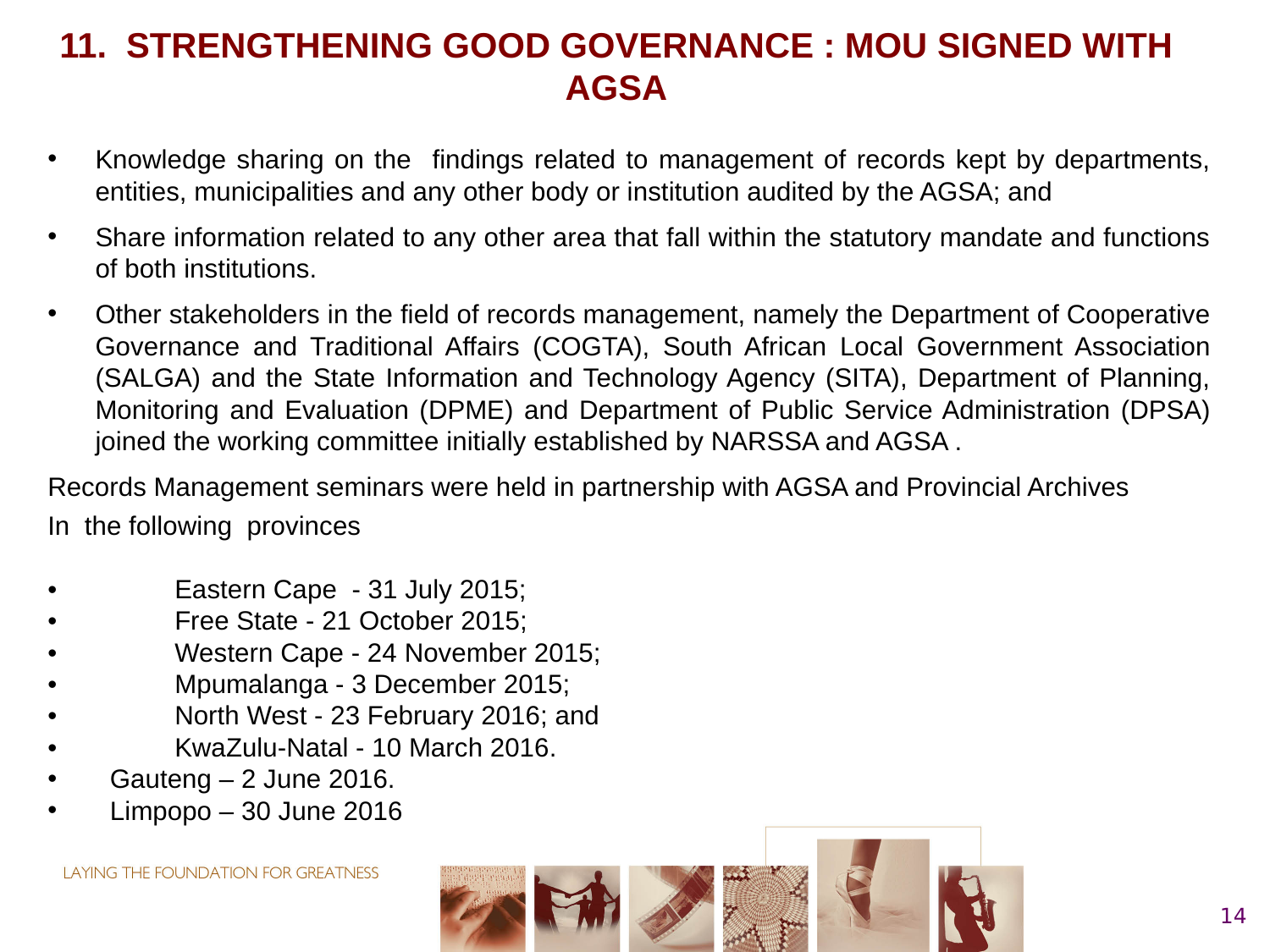

# 11.  Strengthening good governance : MoU signed with AGSA
Knowledge sharing on the  findings related to management of records kept by departments, entities, municipalities and any other body or institution audited by the AGSA; and
Share information related to any other area that fall within the statutory mandate and functions of both institutions.
Other stakeholders in the field of records management, namely the Department of Cooperative Governance and Traditional Affairs (COGTA), South African Local Government Association (SALGA) and the State Information and Technology Agency (SITA), Department of Planning, Monitoring and Evaluation (DPME) and Department of Public Service Administration (DPSA) joined the working committee initially established by NARSSA and AGSA .
Records Management seminars were held in partnership with AGSA and Provincial Archives
In  the following  provinces

•	Eastern Cape  - 31 July 2015;
•	Free State - 21 October 2015;
•	Western Cape - 24 November 2015;
•	Mpumalanga - 3 December 2015;
•	North West - 23 February 2016; and
•	KwaZulu-Natal - 10 March 2016.
  Gauteng – 2 June 2016.
  Limpopo – 30 June 2016

14